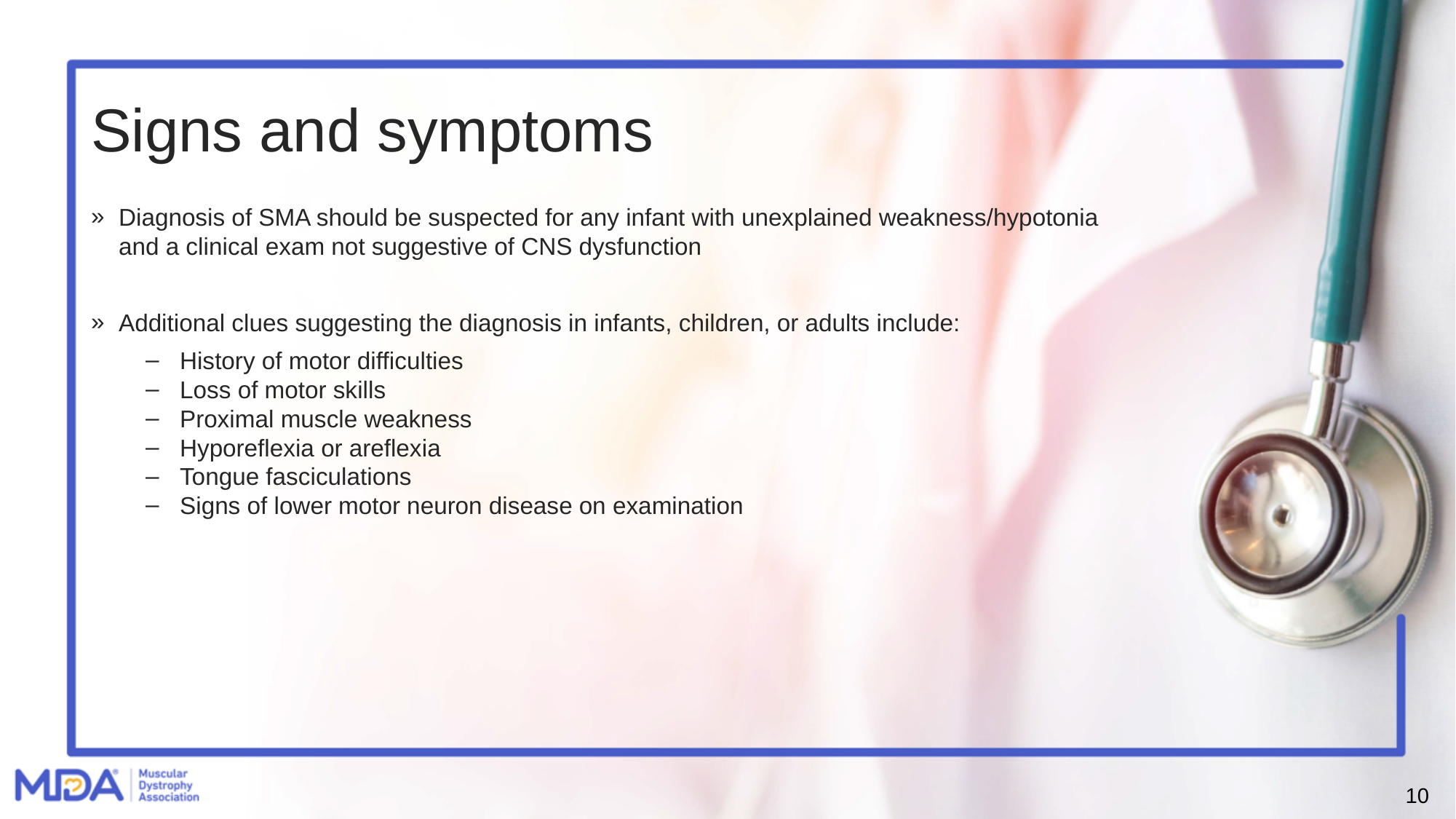

# Signs and symptoms
Diagnosis of SMA should be suspected for any infant with unexplained weakness/hypotonia and a clinical exam not suggestive of CNS dysfunction

Additional clues suggesting the diagnosis in infants, children, or adults include:
History of motor difficulties
Loss of motor skills
Proximal muscle weakness
Hyporeflexia or areflexia
Tongue fasciculations
Signs of lower motor neuron disease on examination
10